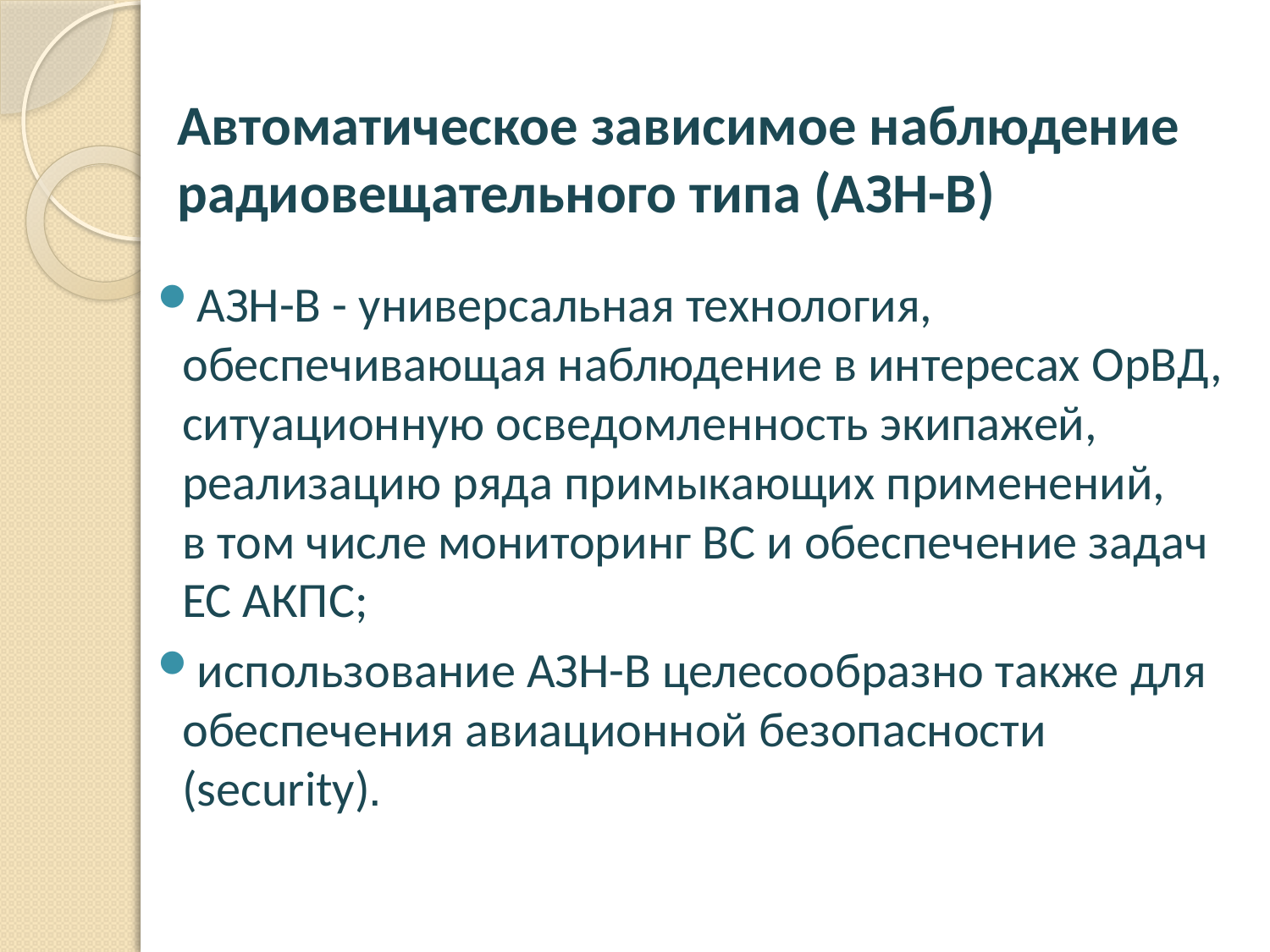

# Автоматическое зависимое наблюдение радиовещательного типа (АЗН-В)
АЗН-В - универсальная технология, обеспечивающая наблюдение в интересах ОрВД, ситуационную осведомленность экипажей, реализацию ряда примыкающих применений,     в том числе мониторинг ВС и обеспечение задач ЕС АКПС;
использование АЗН-В целесообразно также для обеспечения авиационной безопасности (security).